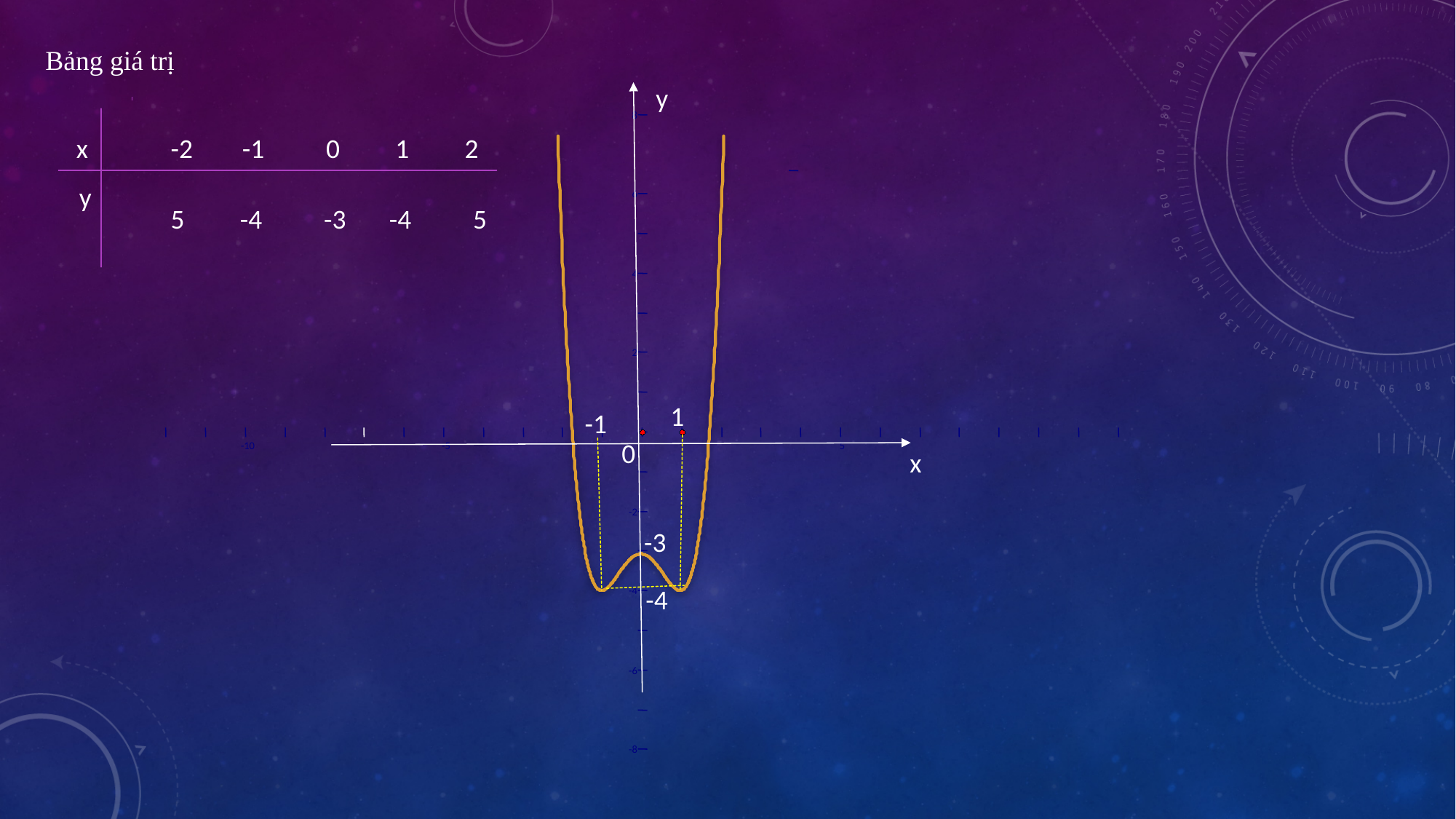

Bảng giá trị
y

8

6

4

2

-10
-5
5

-2

-4

-6

-8

x
-2        -1          0         1         2
y
5         -4          -3       -4          5
1
-1
0
x
-3
-4